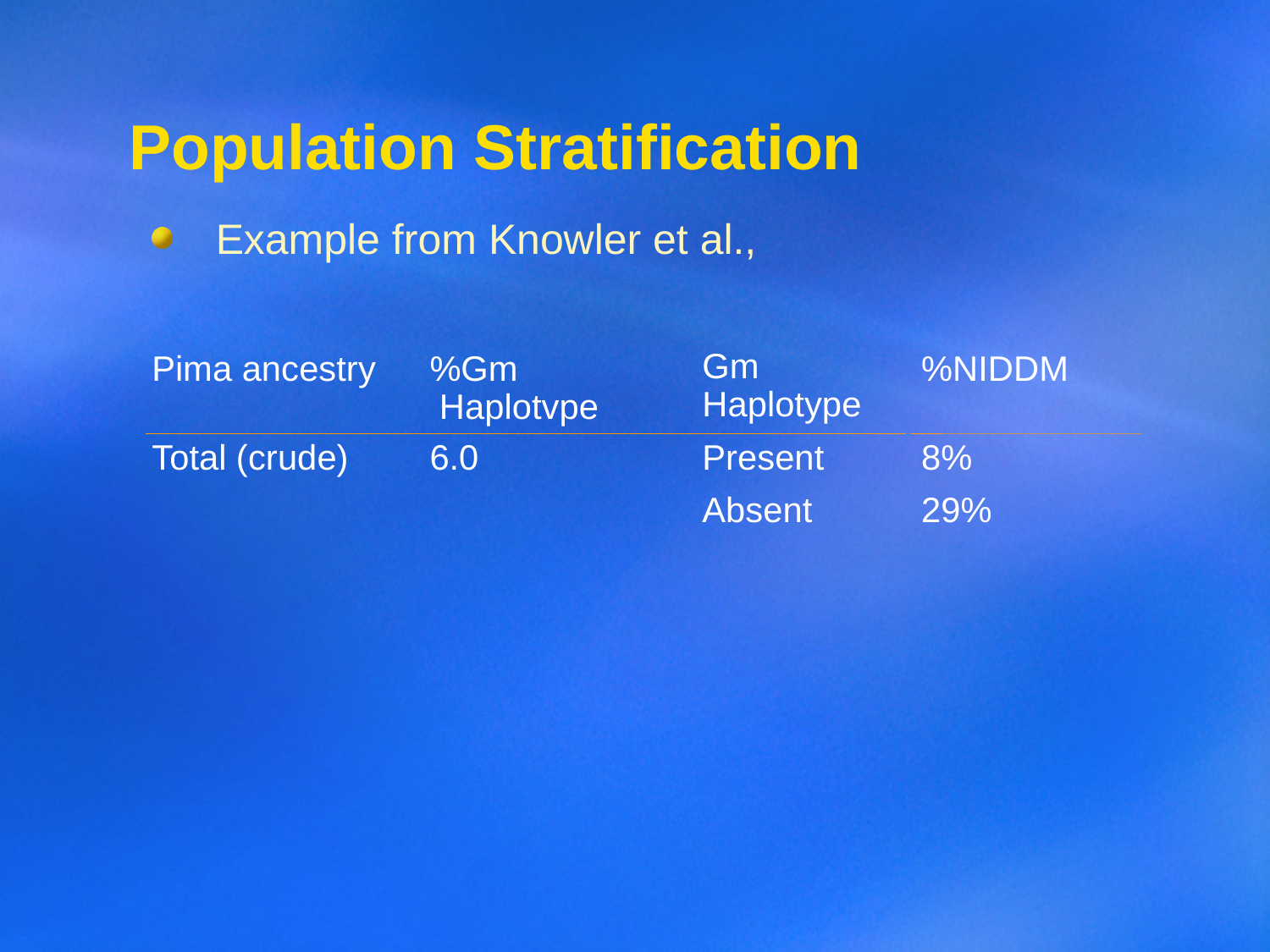

# Population Stratification
Example from Knowler et al.,

Pima ancestry

%Gm
 Haplotvpe
Gm
Haplotype
%NIDDM

Total (crude)

6.0
Present
8%

Absent
29%